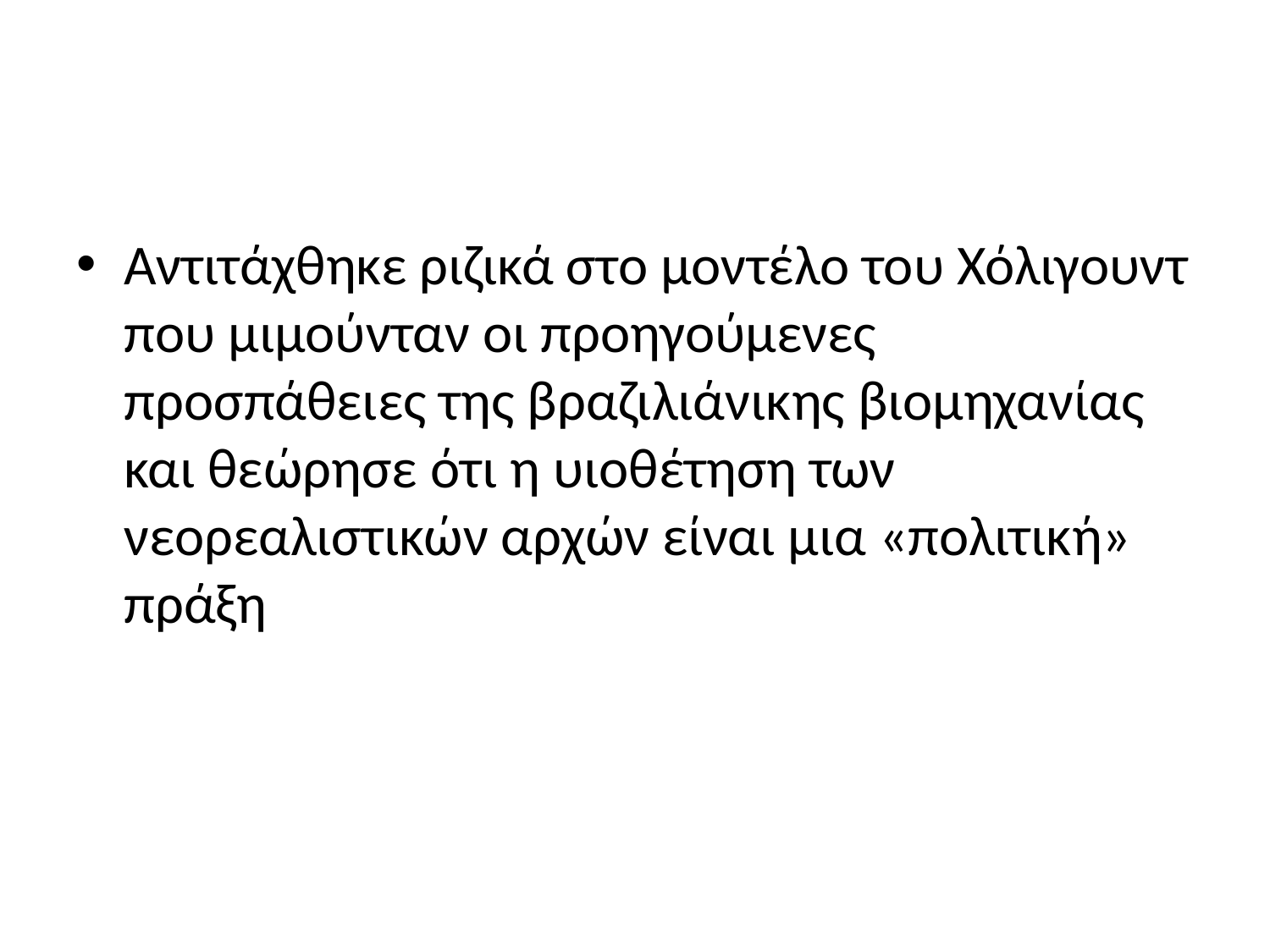

#
Αντιτάχθηκε ριζικά στο μοντέλο του Χόλιγουντ που μιμούνταν οι προηγούμενες προσπάθειες της βραζιλιάνικης βιομηχανίας και θεώρησε ότι η υιοθέτηση των νεορεαλιστικών αρχών είναι μια «πολιτική» πράξη